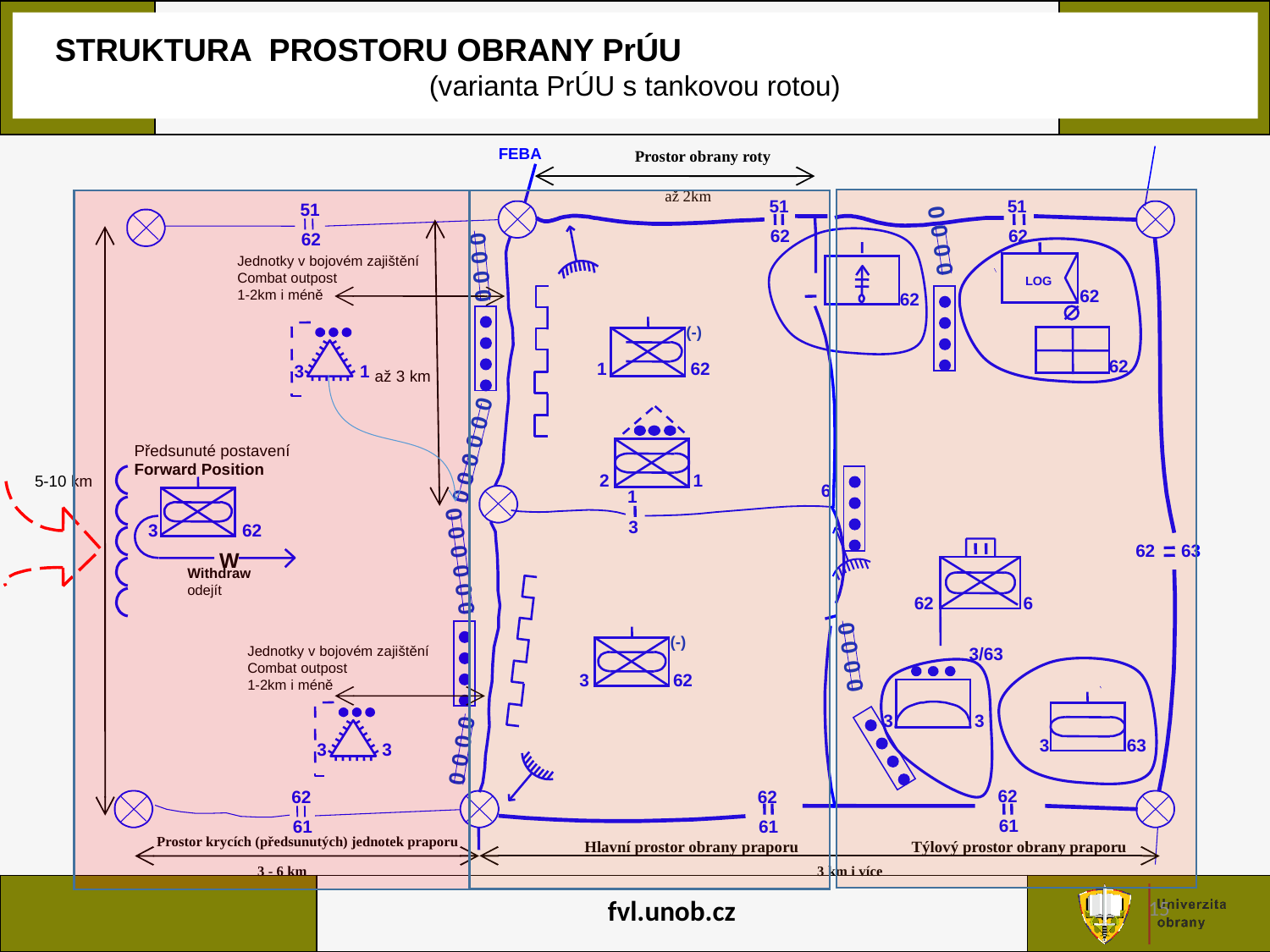

STRUKTURA  PROSTORU OBRANY PrÚU                                                             (varianta PrÚU s tankovou rotou)
FEBA
Prostor obrany roty

až 2km

    51
    62
    51
    62
    51
    62
0 0 0 0

0 0 0 0

Jednotky v bojovém zajištění
Combat outpost
1-2km i méně

LOG
    62

    62

(-)

    62
   1
62
   3
1

až 3 km
0 0 0 0 0 0

Předsunuté postavení
Forward Position

   2
1
5-10 km

6

    1
    3

0 0 0 0 0 0

W

   3
62

    62
    63

Withdraw
odejít

    62
6

    3/63

0 0 0 0

(-)

Jednotky v bojovém zajištění
Combat outpost
1-2km i méně

   3
62

0 0 0 0

   3
3
   3
63
   3
3

    62
    62
    61
    62
    61

    61
Prostor krycích (předsunutých) jednotek praporu

Hlavní prostor obrany praporu
Týlový prostor obrany praporu

3 - 6 km

3 km i více
15